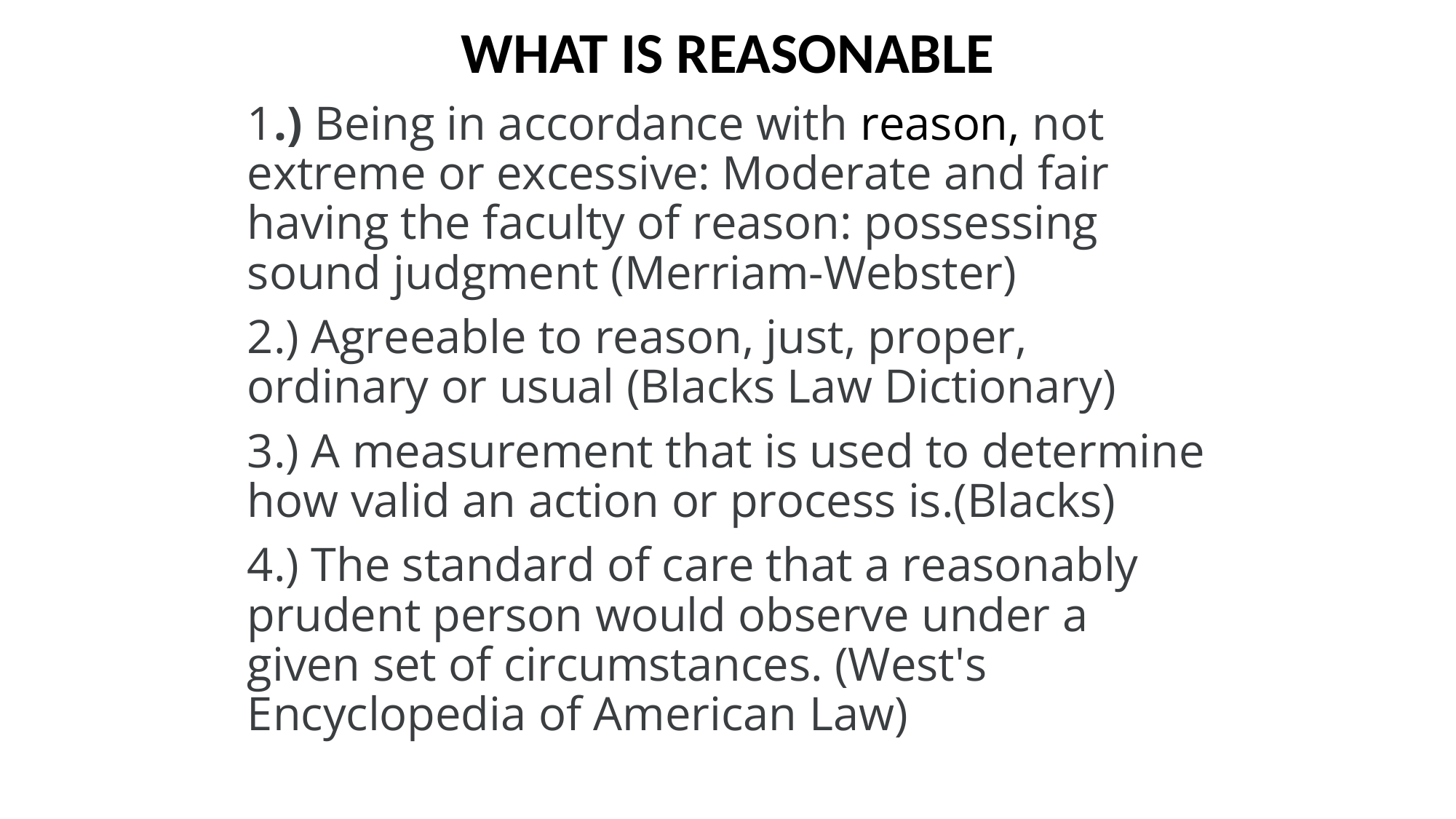

#
WHAT IS REASONABLE
1.) Being in accordance with reason, not extreme or excessive: Moderate and fair having the faculty of reason: possessing sound judgment (Merriam-Webster)
2.) Agreeable to reason, just, proper, ordinary or usual (Blacks Law Dictionary)
3.) A measurement that is used to determine how valid an action or process is.(Blacks)
4.) The standard of care that a reasonably prudent person would observe under a given set of circumstances. (West's Encyclopedia of American Law)